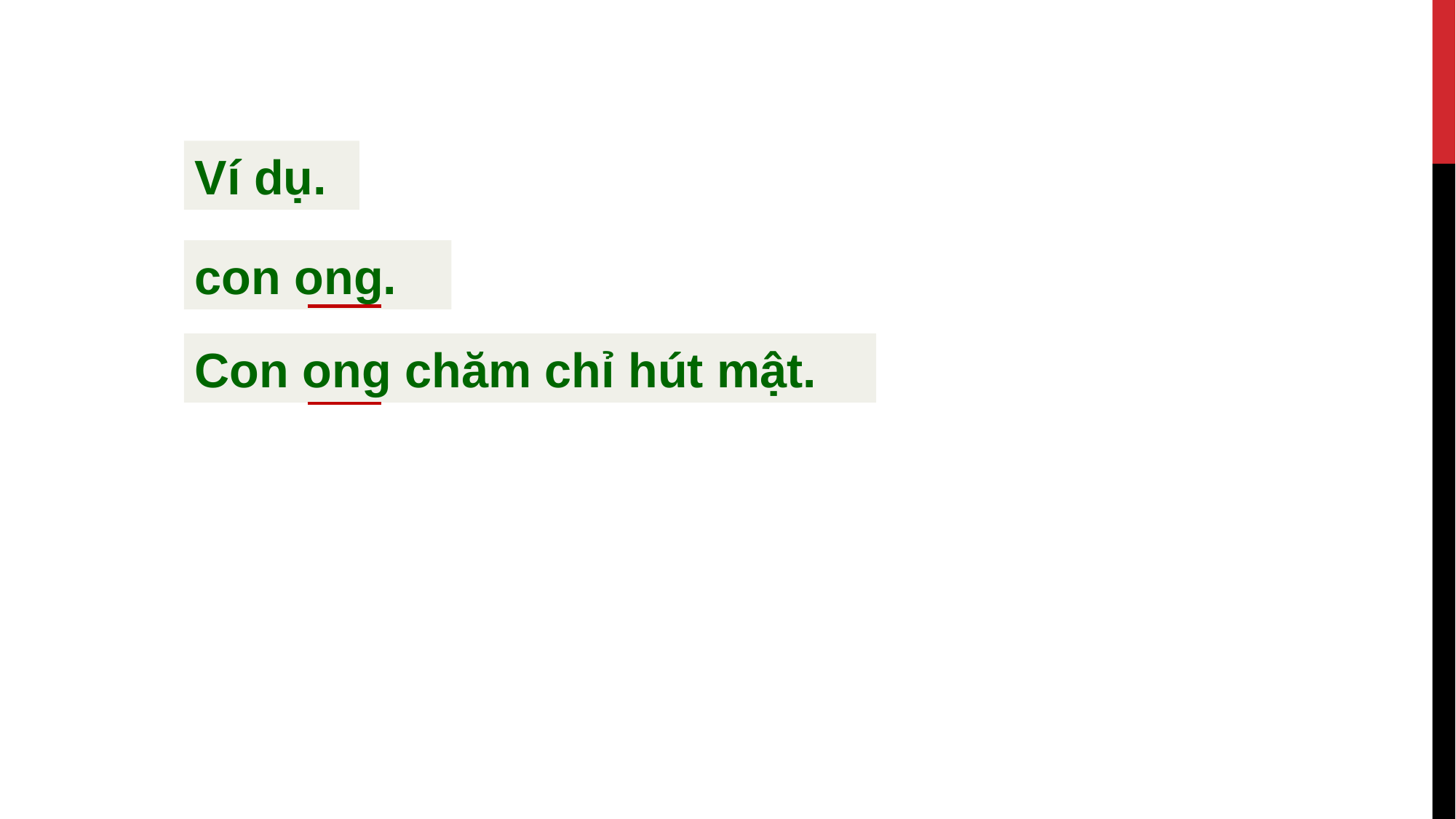

Ví dụ.
con ong.
Con ong chăm chỉ hút mật.